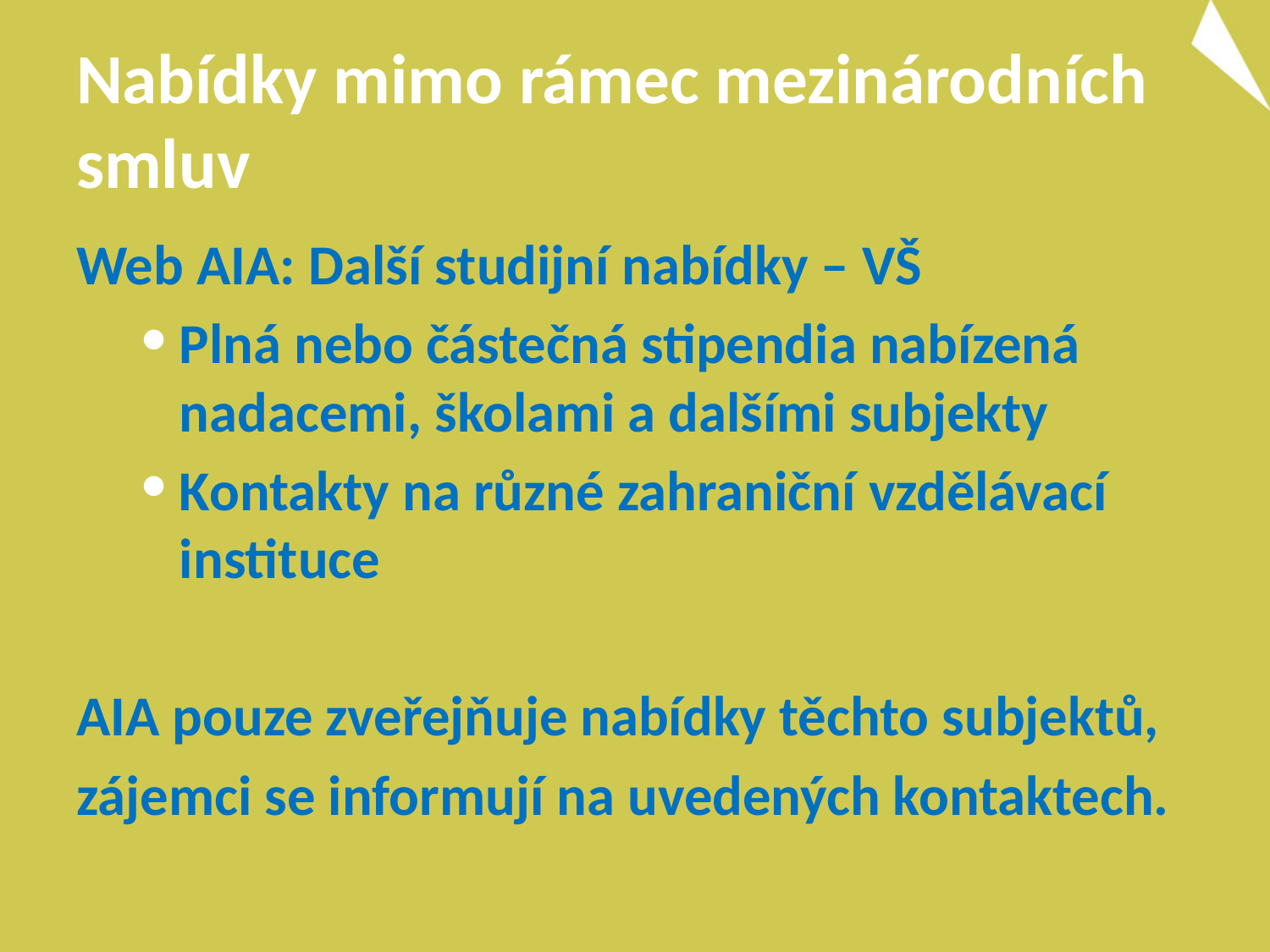

# Nabídky mimo rámec mezinárodních smluv
Web AIA: Další studijní nabídky – VŠ
Plná nebo částečná stipendia nabízená nadacemi, školami a dalšími subjekty
Kontakty na různé zahraniční vzdělávací instituce

AIA pouze zveřejňuje nabídky těchto subjektů,
zájemci se informují na uvedených kontaktech.